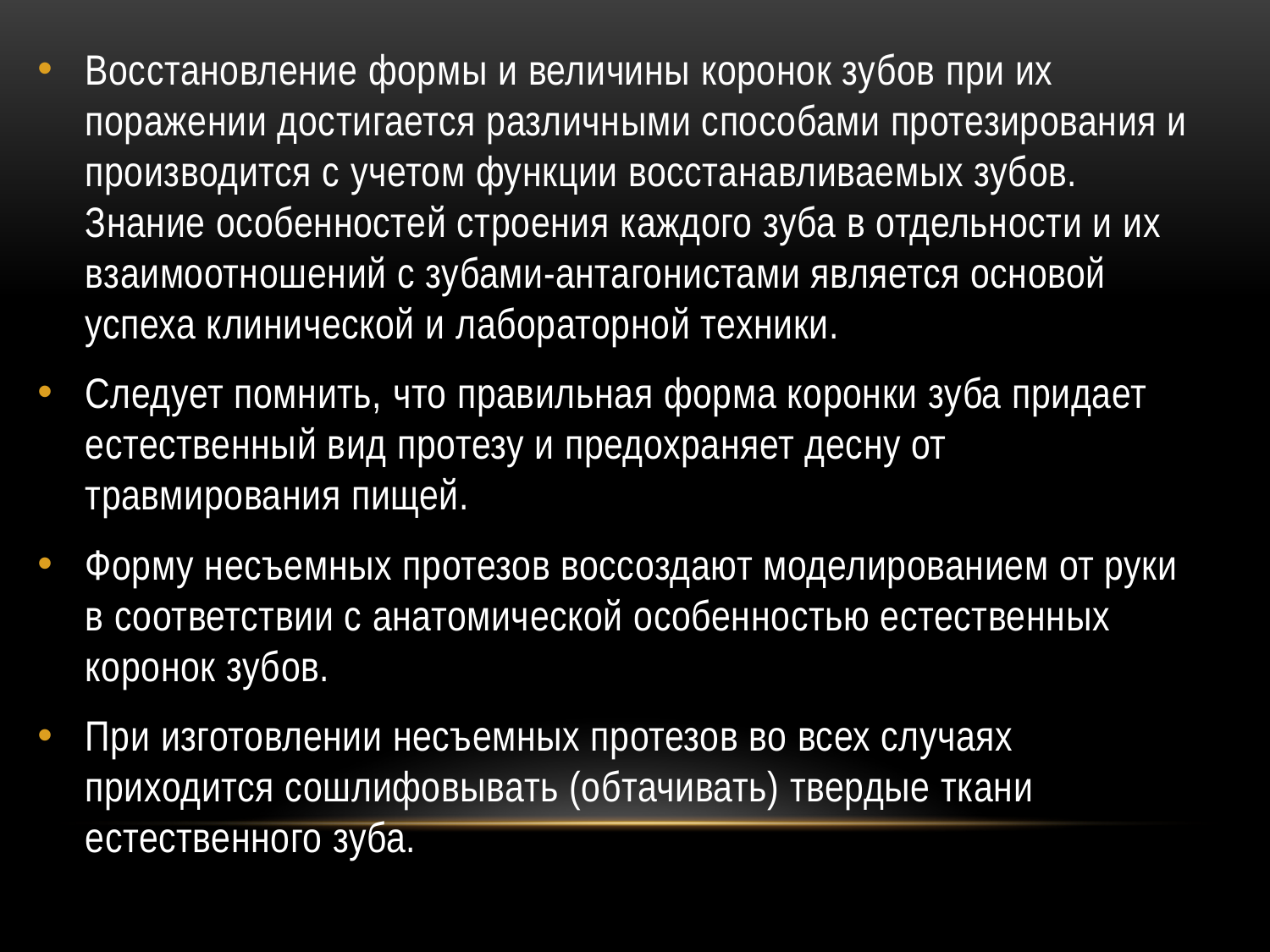

Восстановление формы и величины коронок зубов при их поражении достигается различными способами протезирования и производится с учетом функции восстанавливаемых зубов. Знание особенностей строения каждого зуба в отдельности и их взаимоотношений с зубами-антагонистами является основой успеха клинической и лабораторной техники.
Следует помнить, что правильная форма коронки зуба придает естественный вид протезу и предохраняет десну от травмирования пищей.
Форму несъемных протезов воссоздают моделированием от руки в соответствии с анатомической особенностью естественных коронок зубов.
При изготовлении несъемных протезов во всех случаях приходится сошлифовывать (обтачивать) твердые ткани естественного зуба.